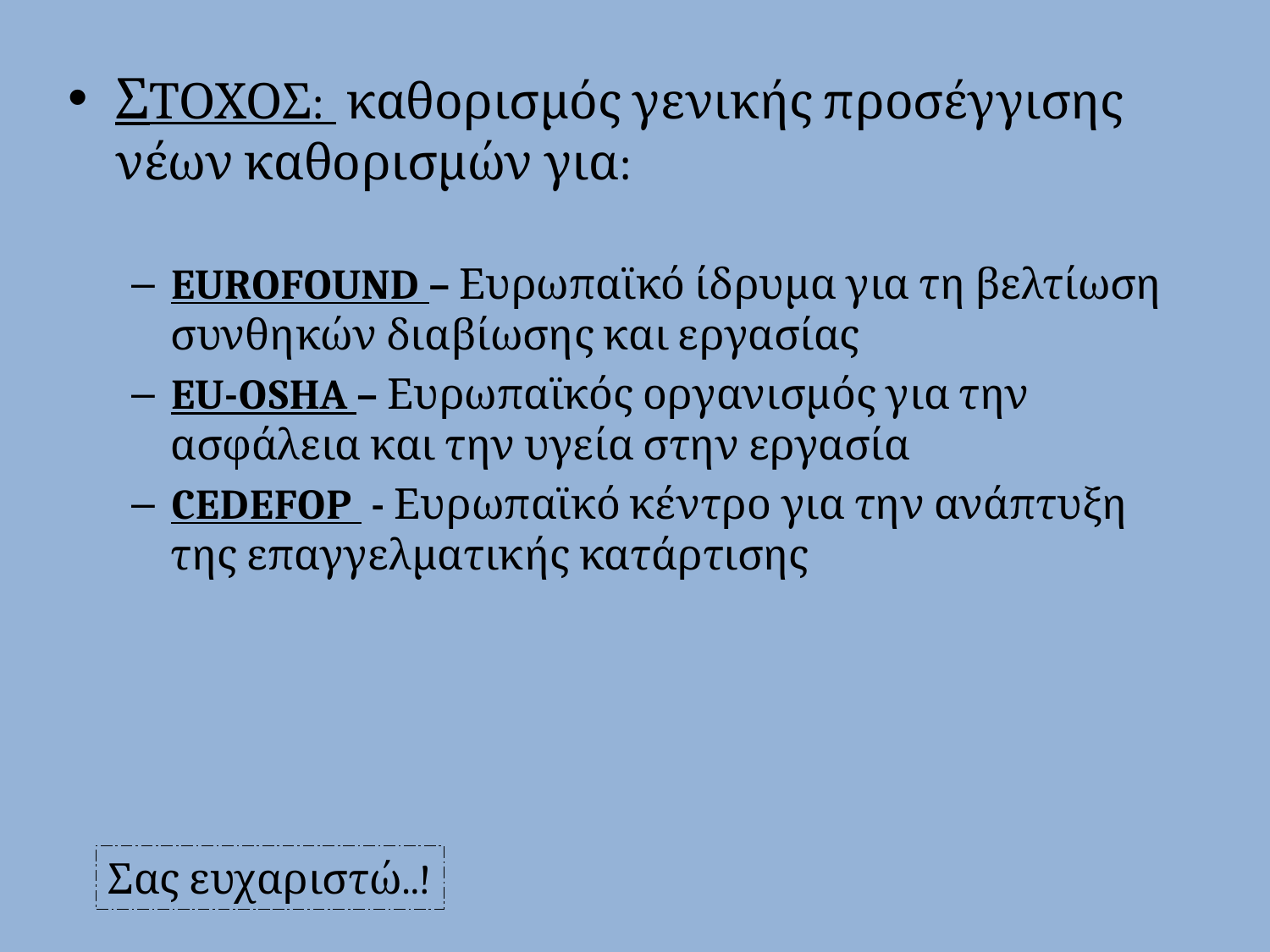

ΣΤΟΧΟΣ:  καθορισμός γενικής προσέγγισης νέων καθορισμών για:

EUROFOUND – Ευρωπαϊκό ίδρυμα για τη βελτίωση συνθηκών διαβίωσης και εργασίας
EU-OSHA – Ευρωπαϊκός οργανισμός για την ασφάλεια και την υγεία στην εργασία
CEDEFOP  - Ευρωπαϊκό κέντρο για την ανάπτυξη της επαγγελματικής κατάρτισης
Σας ευχαριστώ..!